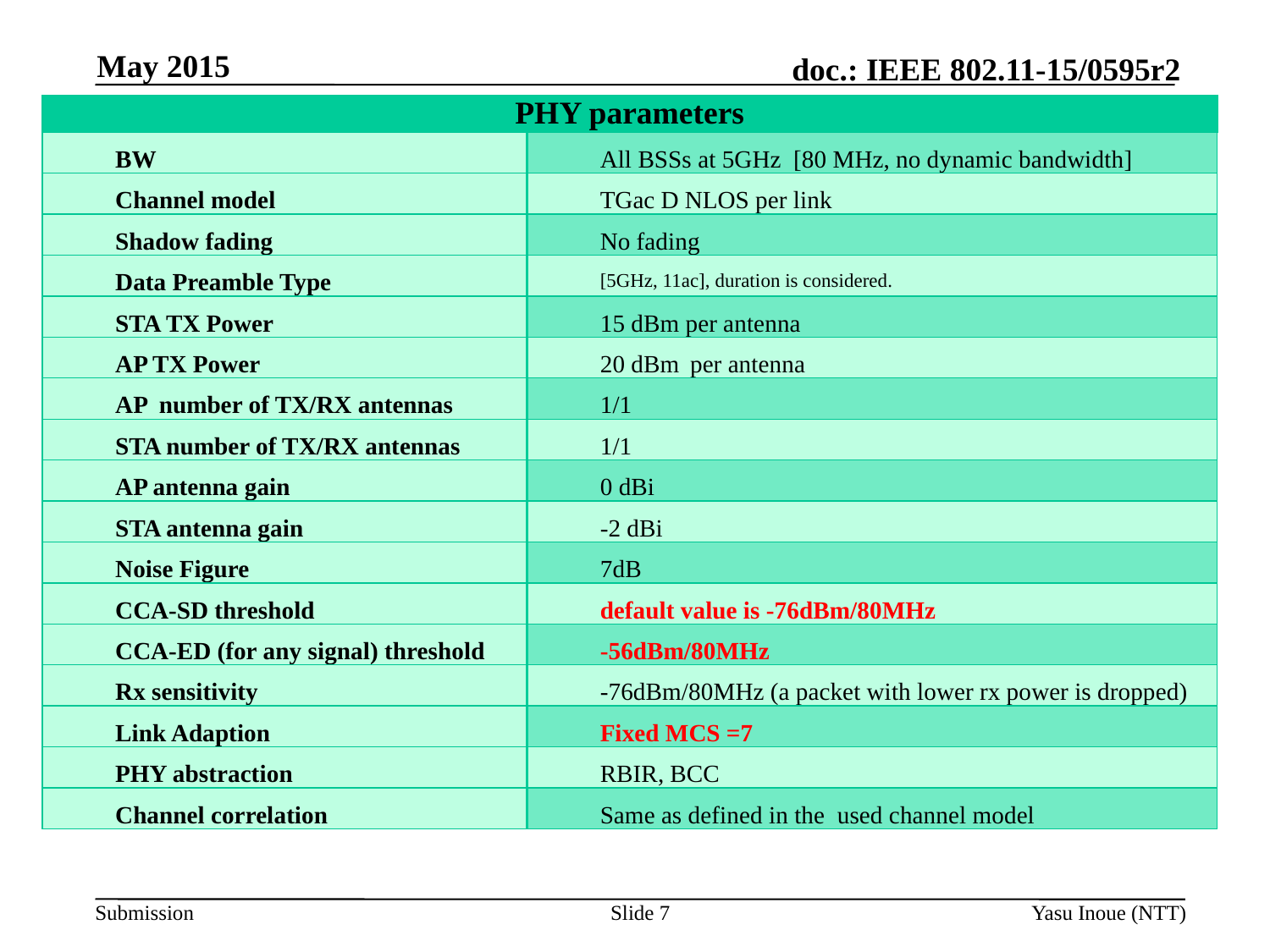

May 2015
| PHY parameters |  |
| --- | --- |
| BW | All BSSs at 5GHz [80 MHz, no dynamic bandwidth] |
| Channel model | TGac D NLOS per link |
| Shadow fading | No fading |
| Data Preamble Type | [5GHz, 11ac], duration is considered. |
| STA TX Power | 15 dBm per antenna |
| AP TX Power | 20 dBm  per antenna |
| AP number of TX/RX antennas | 1/1 |
| STA number of TX/RX antennas | 1/1 |
| AP antenna gain | 0 dBi |
| STA antenna gain | -2 dBi |
| Noise Figure | 7dB |
| CCA-SD threshold | default value is -76dBm/80MHz |
| CCA-ED (for any signal) threshold | -56dBm/80MHz |
| Rx sensitivity | -76dBm/80MHz (a packet with lower rx power is dropped) |
| Link Adaption | Fixed MCS =7 |
| PHY abstraction | RBIR, BCC |
| Channel correlation | Same as defined in the used channel model |
Slide 7
Yasu Inoue (NTT)